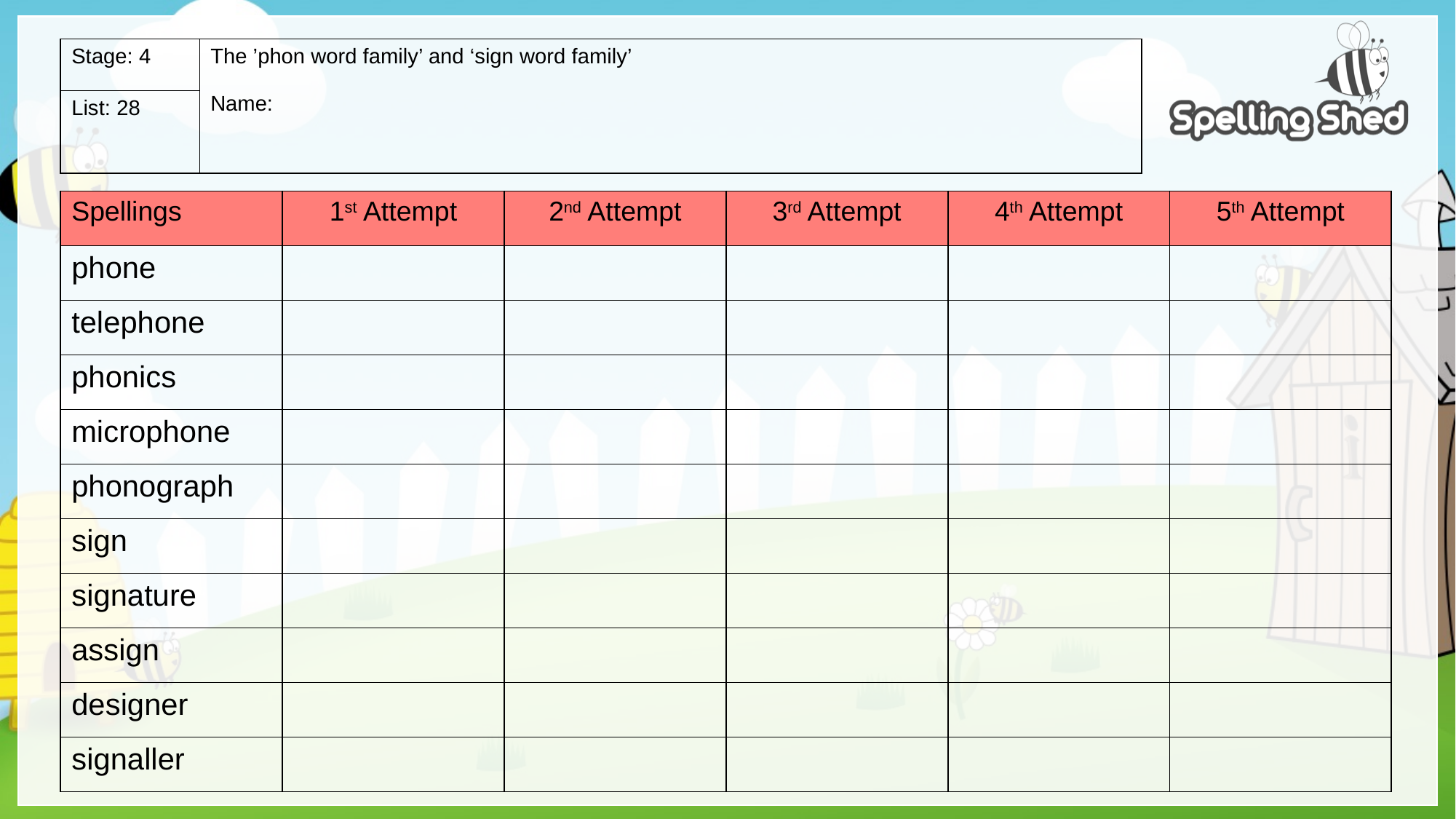

| Stage: 4 | The ’phon word family’ and ‘sign word family’ Name: |
| --- | --- |
| List: 28 |  |
| Spellings | 1st Attempt | 2nd Attempt | 3rd Attempt | 4th Attempt | 5th Attempt |
| --- | --- | --- | --- | --- | --- |
| phone |  |  |  |  |  |
| telephone |  |  |  |  |  |
| phonics |  |  |  |  |  |
| microphone |  |  |  |  |  |
| phonograph |  |  |  |  |  |
| sign |  |  |  |  |  |
| signature |  |  |  |  |  |
| assign |  |  |  |  |  |
| designer |  |  |  |  |  |
| signaller |  |  |  |  |  |